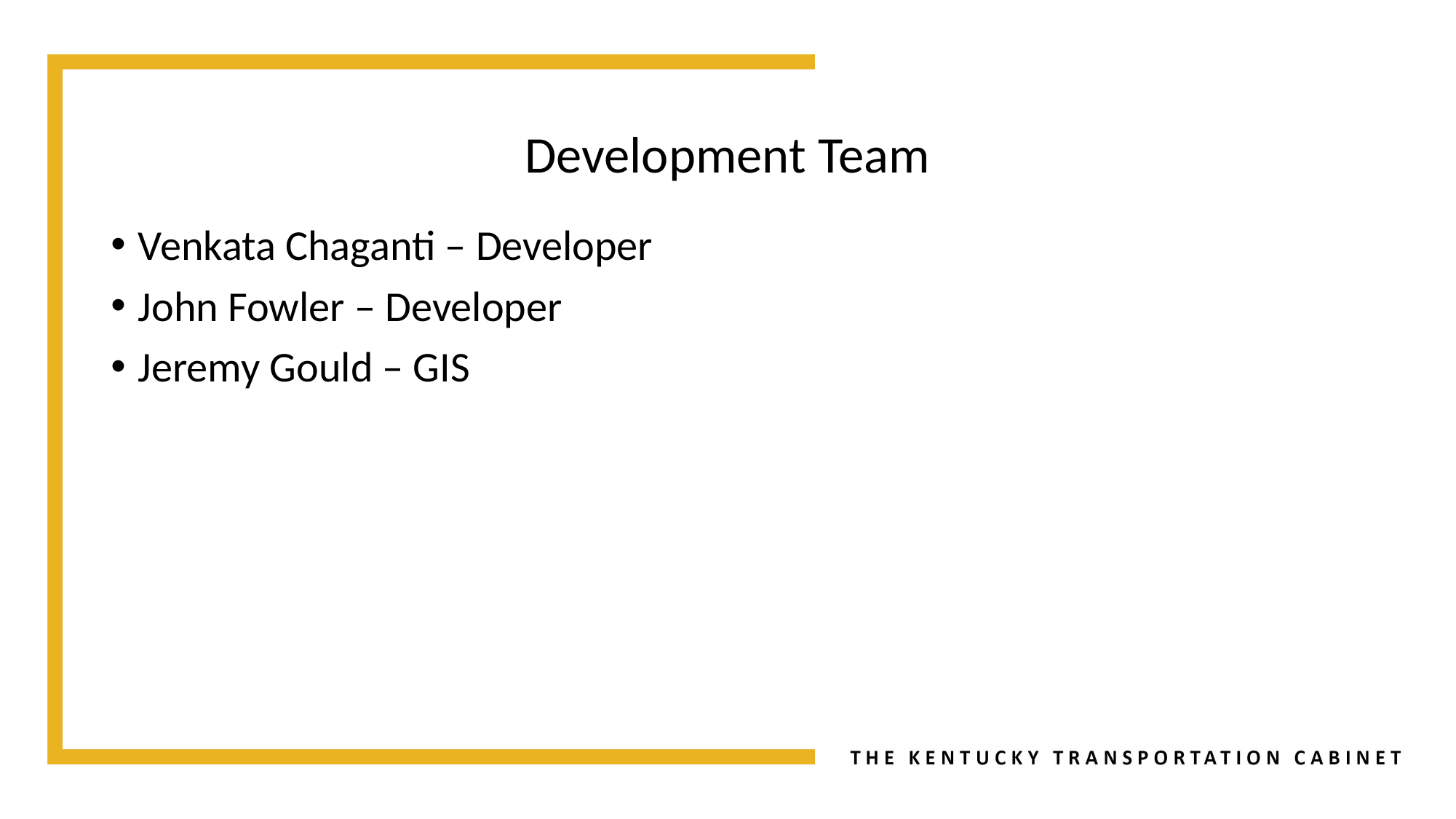

# Development Team
Venkata Chaganti – Developer
John Fowler – Developer
Jeremy Gould – GIS